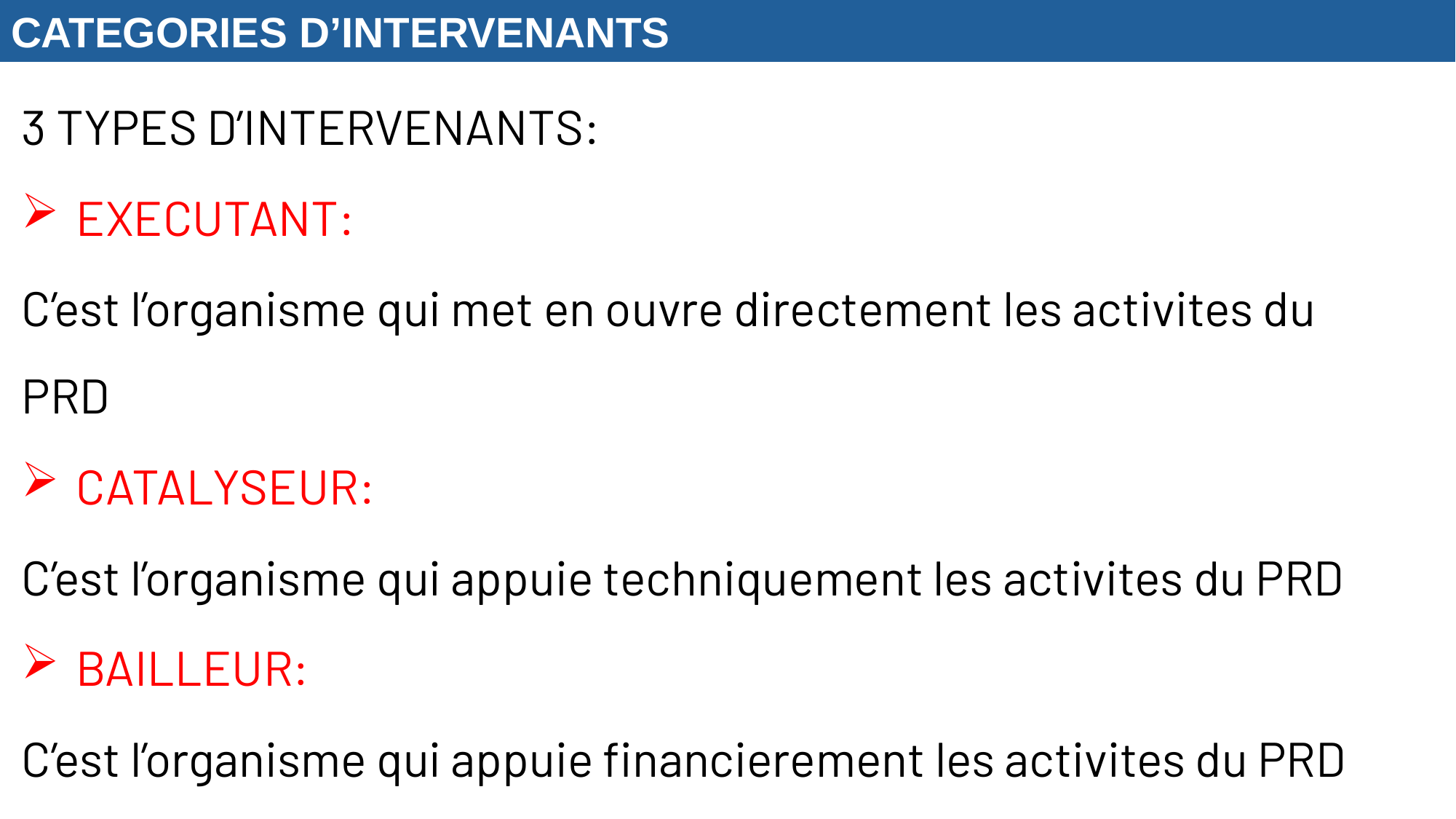

CATEGORIES D’INTERVENANTS
3 TYPES D’INTERVENANTS:
EXECUTANT:
C’est l’organisme qui met en ouvre directement les activites du PRD
CATALYSEUR:
C’est l’organisme qui appuie techniquement les activites du PRD
BAILLEUR:
C’est l’organisme qui appuie financierement les activites du PRD